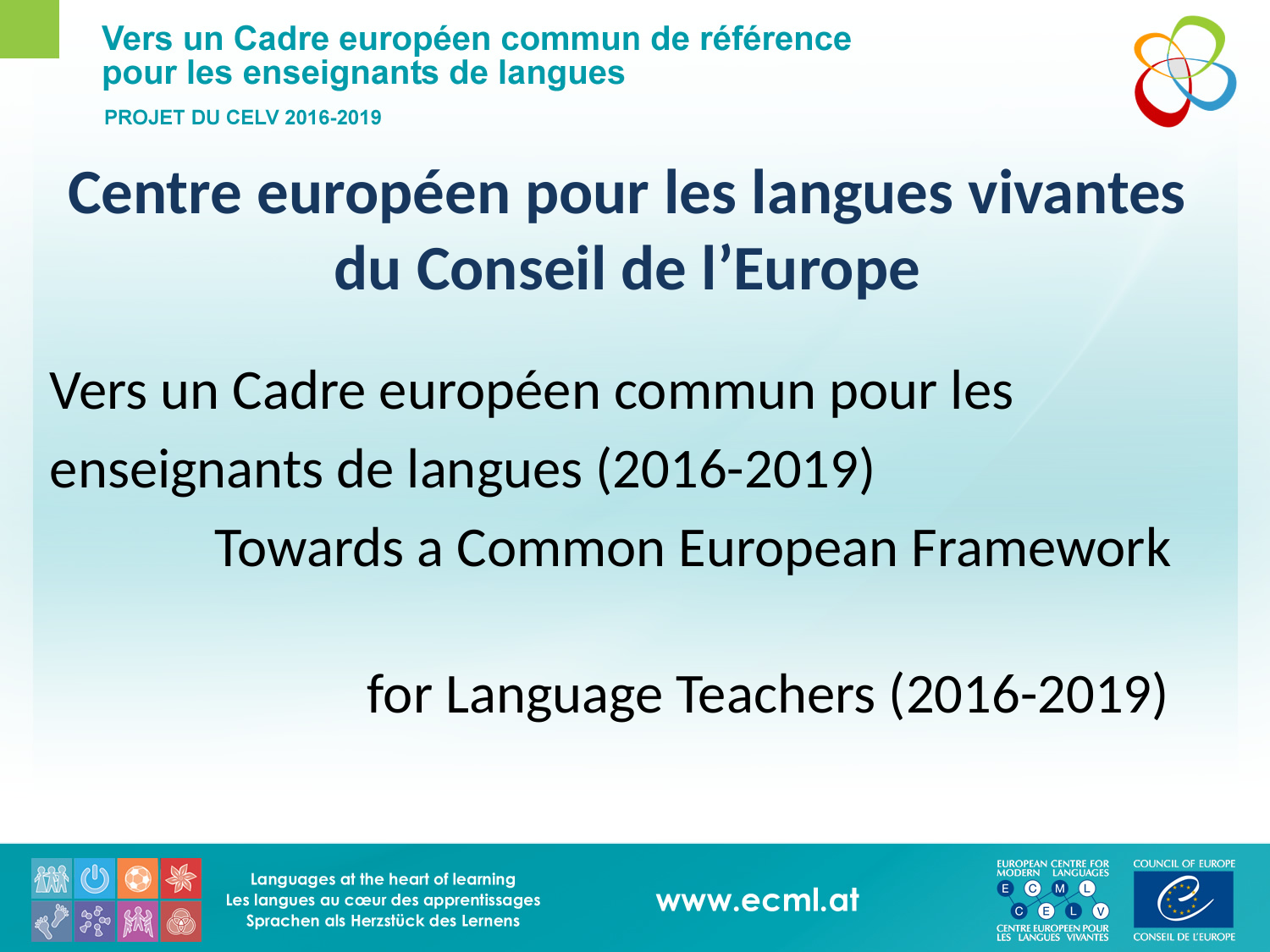

# Centre européen pour les langues vivantes du Conseil de l’Europe
  Vers un Cadre européen commun pour les
  enseignants de langues (2016-2019)
               Towards a Common European Framework
                           for Language Teachers (2016-2019)